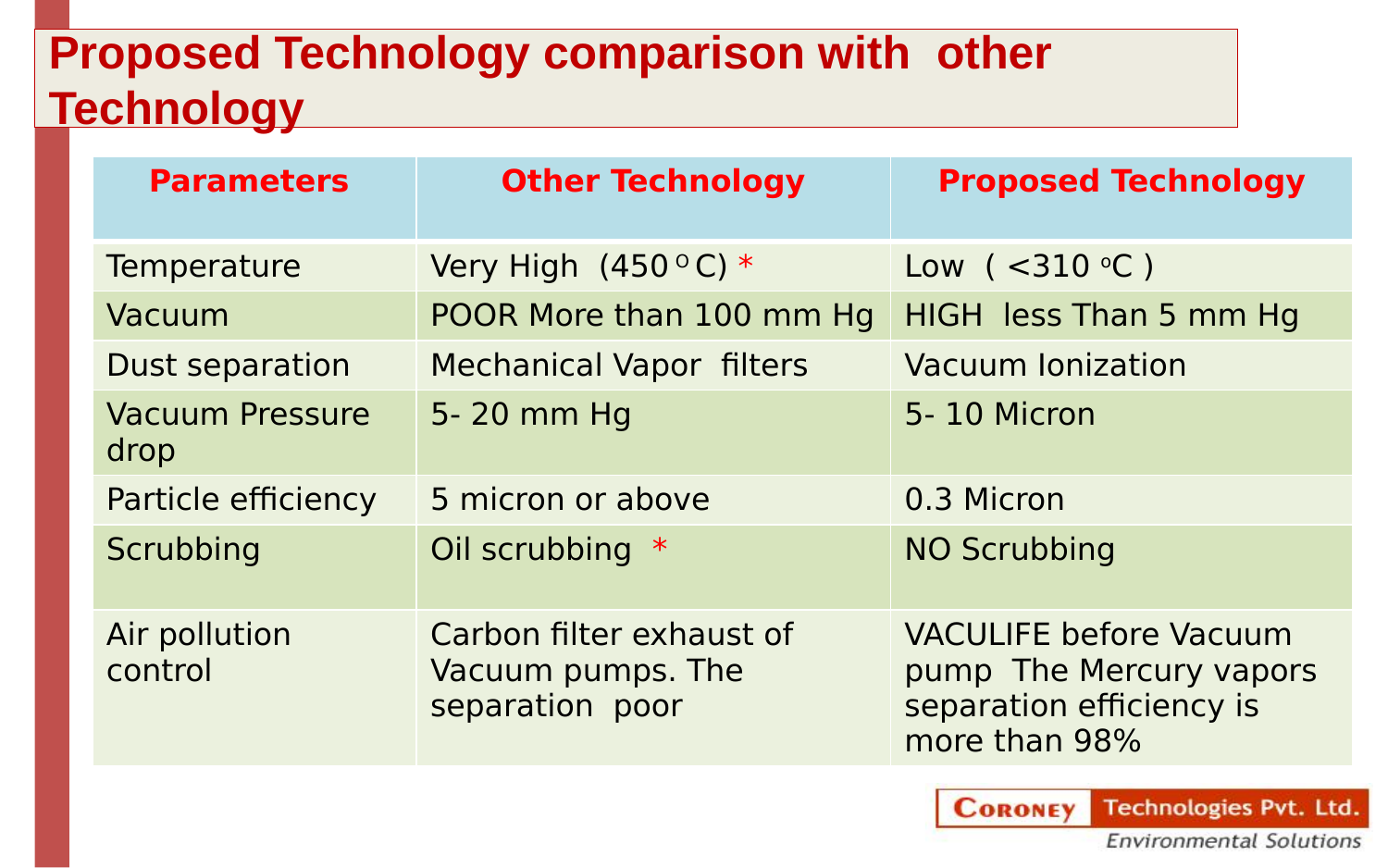

# Proposed Technology comparison with  other Technology
| Parameters | Other Technology | Proposed Technology |
| --- | --- | --- |
| Temperature | Very High (450 O C) \* | Low ( <310 oC ) |
| Vacuum | POOR More than 100 mm Hg | HIGH less Than 5 mm Hg |
| Dust separation | Mechanical Vapor filters | Vacuum Ionization |
| Vacuum Pressure drop | 5- 20 mm Hg | 5- 10 Micron |
| Particle efficiency | 5 micron or above | 0.3 Micron |
| Scrubbing | Oil scrubbing \* | NO Scrubbing |
| Air pollution control | Carbon filter exhaust of Vacuum pumps. The separation poor | VACULIFE before Vacuum pump The Mercury vapors separation efficiency is more than 98% |